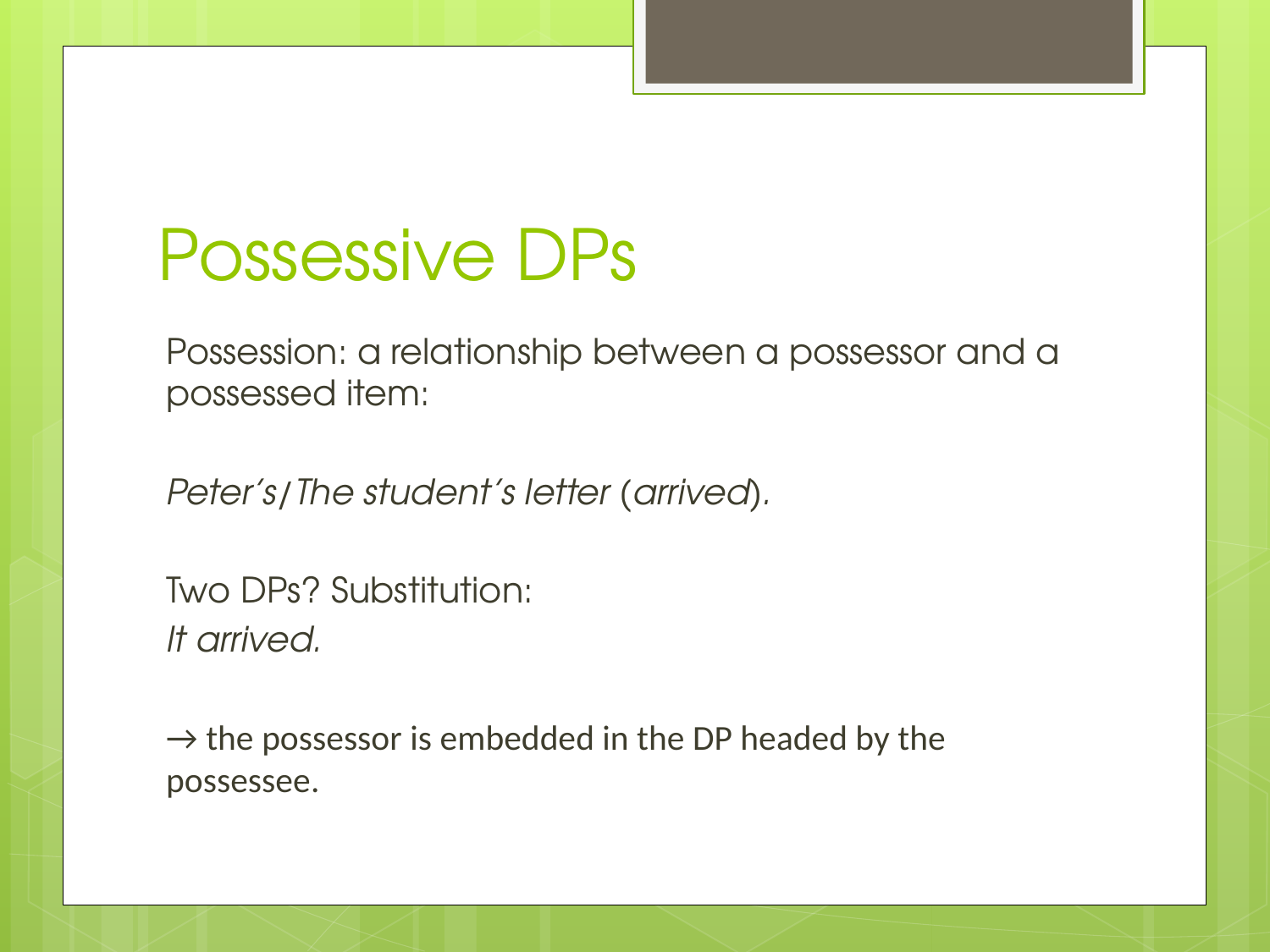

# Possessive DPs
Possession: a relationship between a possessor and a possessed item:

Peter’s/The student’s letter (arrived).

Two DPs? Substitution:
It arrived.

→ the possessor is embedded in the DP headed by the possessee.